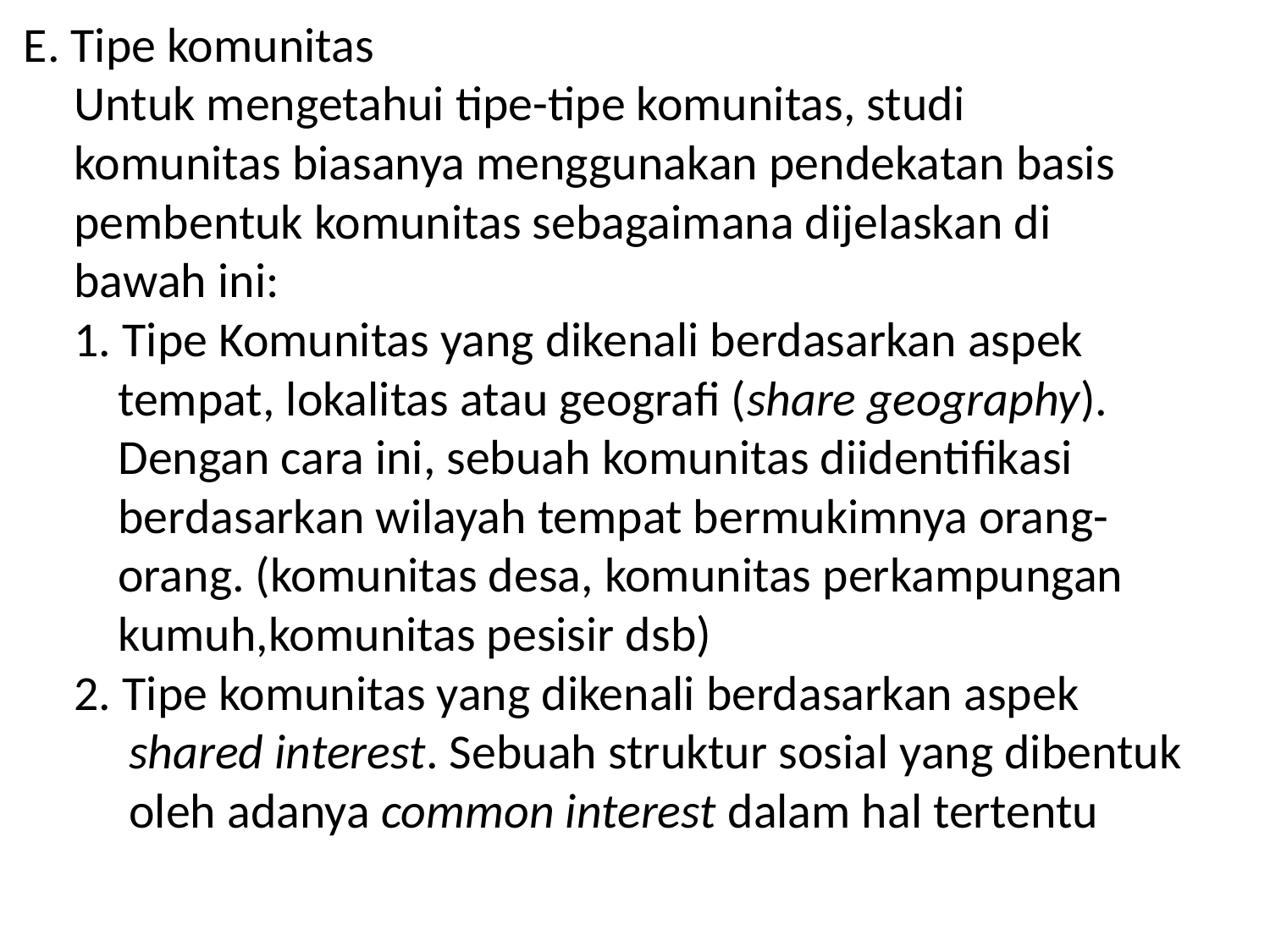

# E. Tipe komunitas Untuk mengetahui tipe-tipe komunitas, studi komunitas biasanya menggunakan pendekatan basis pembentuk komunitas sebagaimana dijelaskan di bawah ini: 1. Tipe Komunitas yang dikenali berdasarkan aspek tempat, lokalitas atau geografi (share geography). Dengan cara ini, sebuah komunitas diidentifikasi berdasarkan wilayah tempat bermukimnya orang- orang. (komunitas desa, komunitas perkampungan kumuh,komunitas pesisir dsb) 2. Tipe komunitas yang dikenali berdasarkan aspek shared interest. Sebuah struktur sosial yang dibentuk oleh adanya common interest dalam hal tertentu